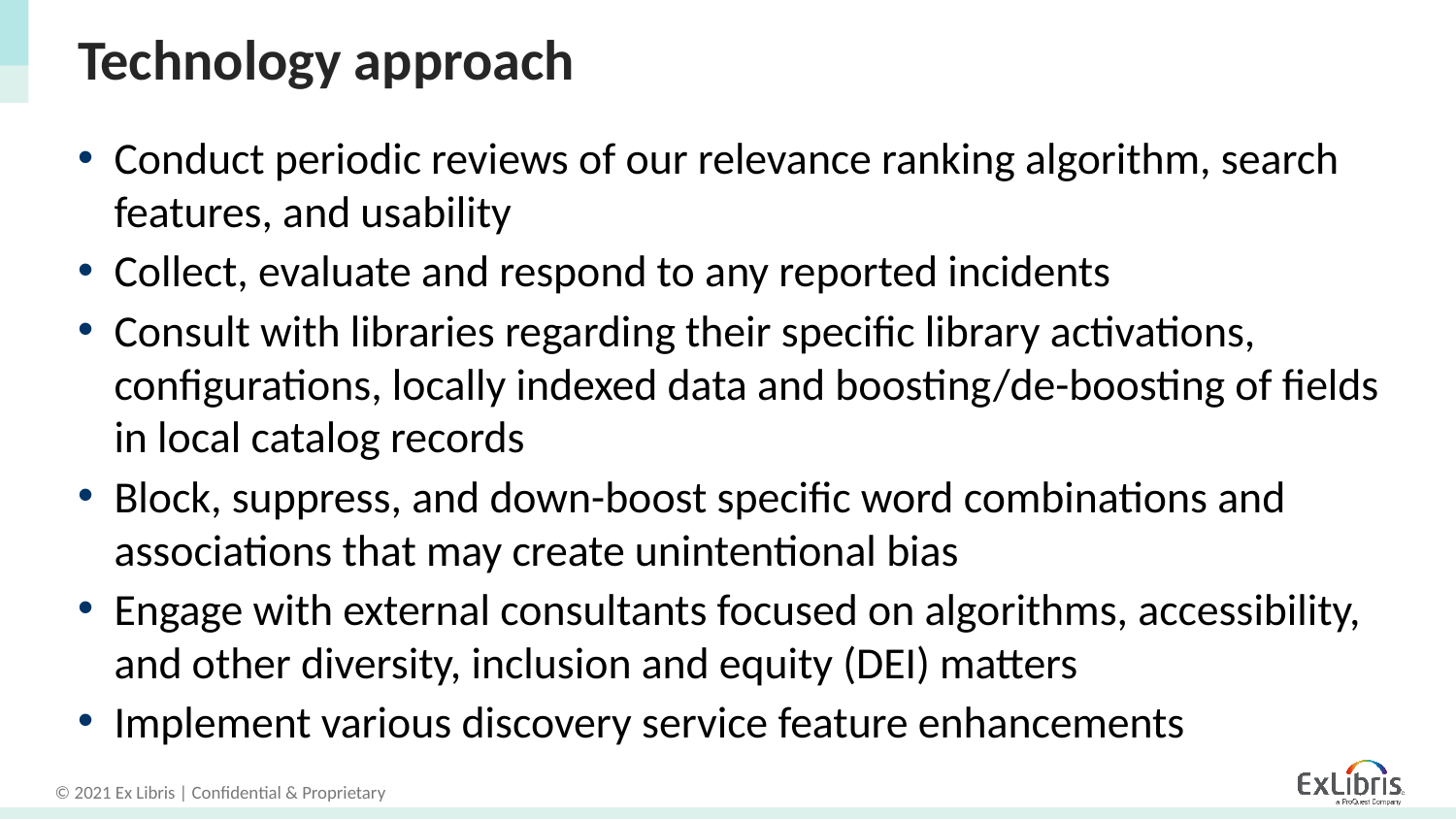

# Technology approach
Conduct periodic reviews of our relevance ranking algorithm, search features, and usability
Collect, evaluate and respond to any reported incidents
Consult with libraries regarding their specific library activations, configurations, locally indexed data and boosting/de-boosting of fields in local catalog records
Block, suppress, and down-boost specific word combinations and associations that may create unintentional bias
Engage with external consultants focused on algorithms, accessibility, and other diversity, inclusion and equity (DEI) matters
Implement various discovery service feature enhancements